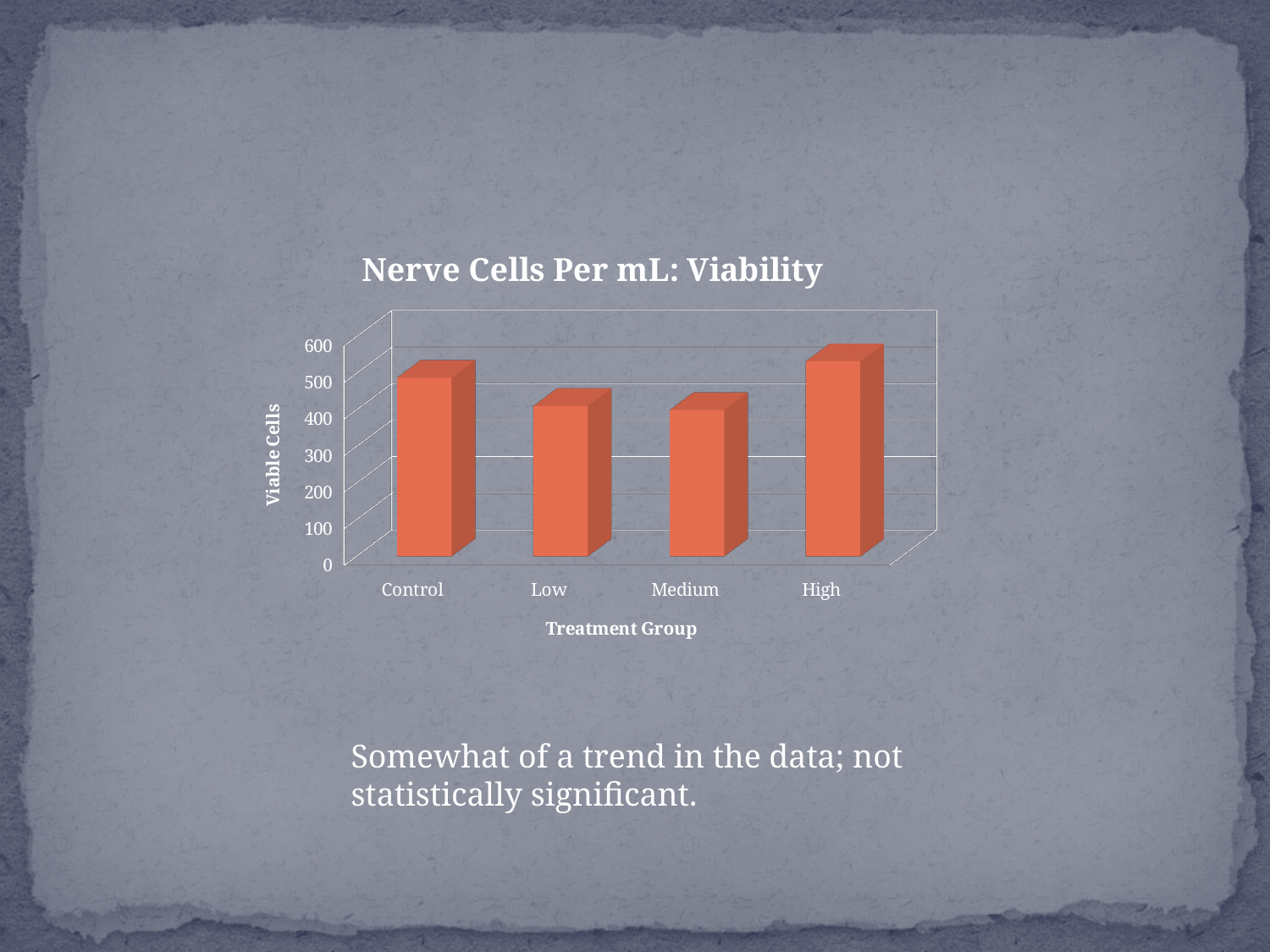

[unsupported chart]

Somewhat of a trend in the data; not statistically significant.